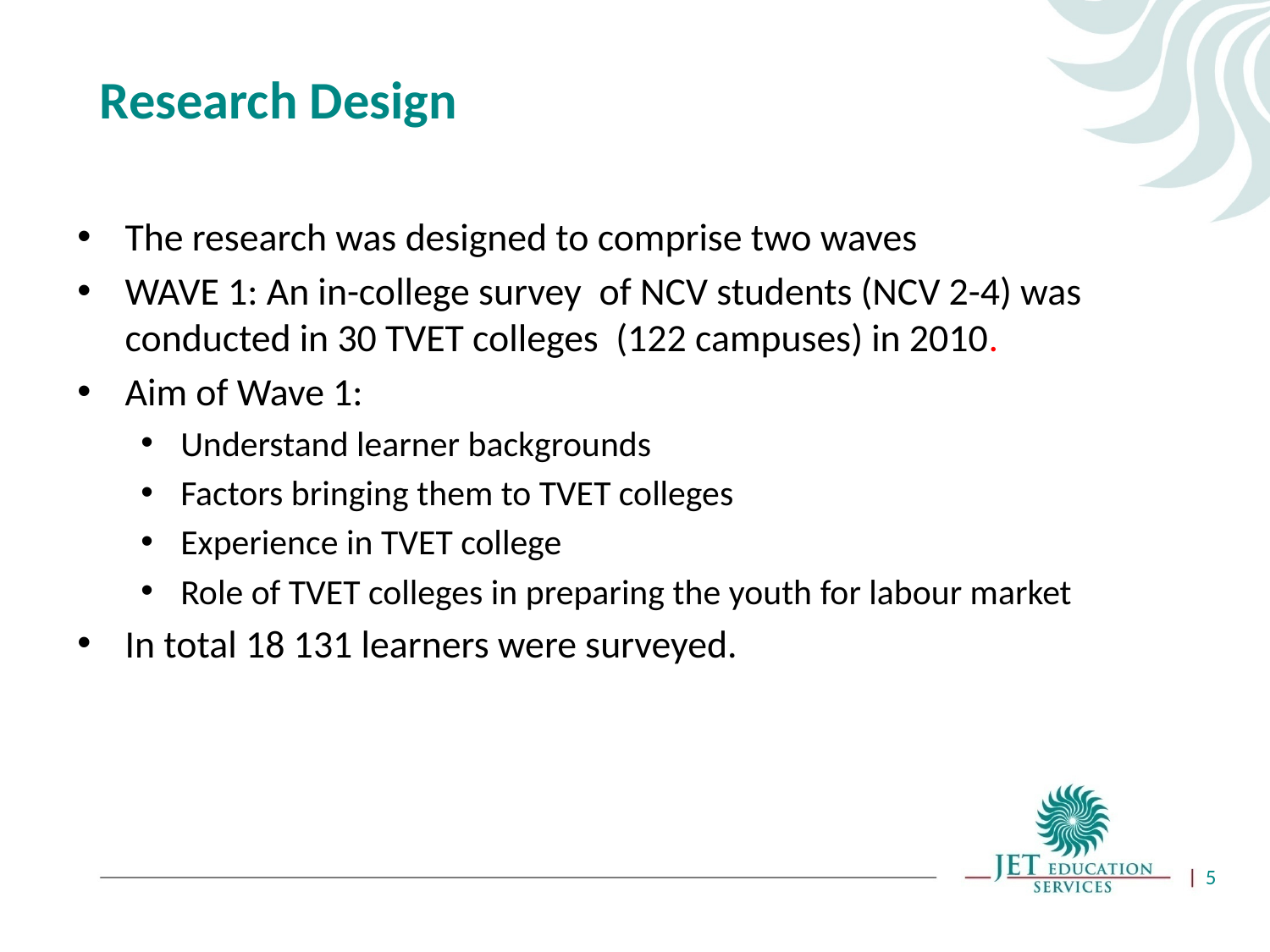

# Research Design
The research was designed to comprise two waves
WAVE 1: An in-college survey  of NCV students (NCV 2-4) was conducted in 30 TVET colleges  (122 campuses) in 2010.
Aim of Wave 1:
Understand learner backgrounds
Factors bringing them to TVET colleges
Experience in TVET college
Role of TVET colleges in preparing the youth for labour market
In total 18 131 learners were surveyed.

5